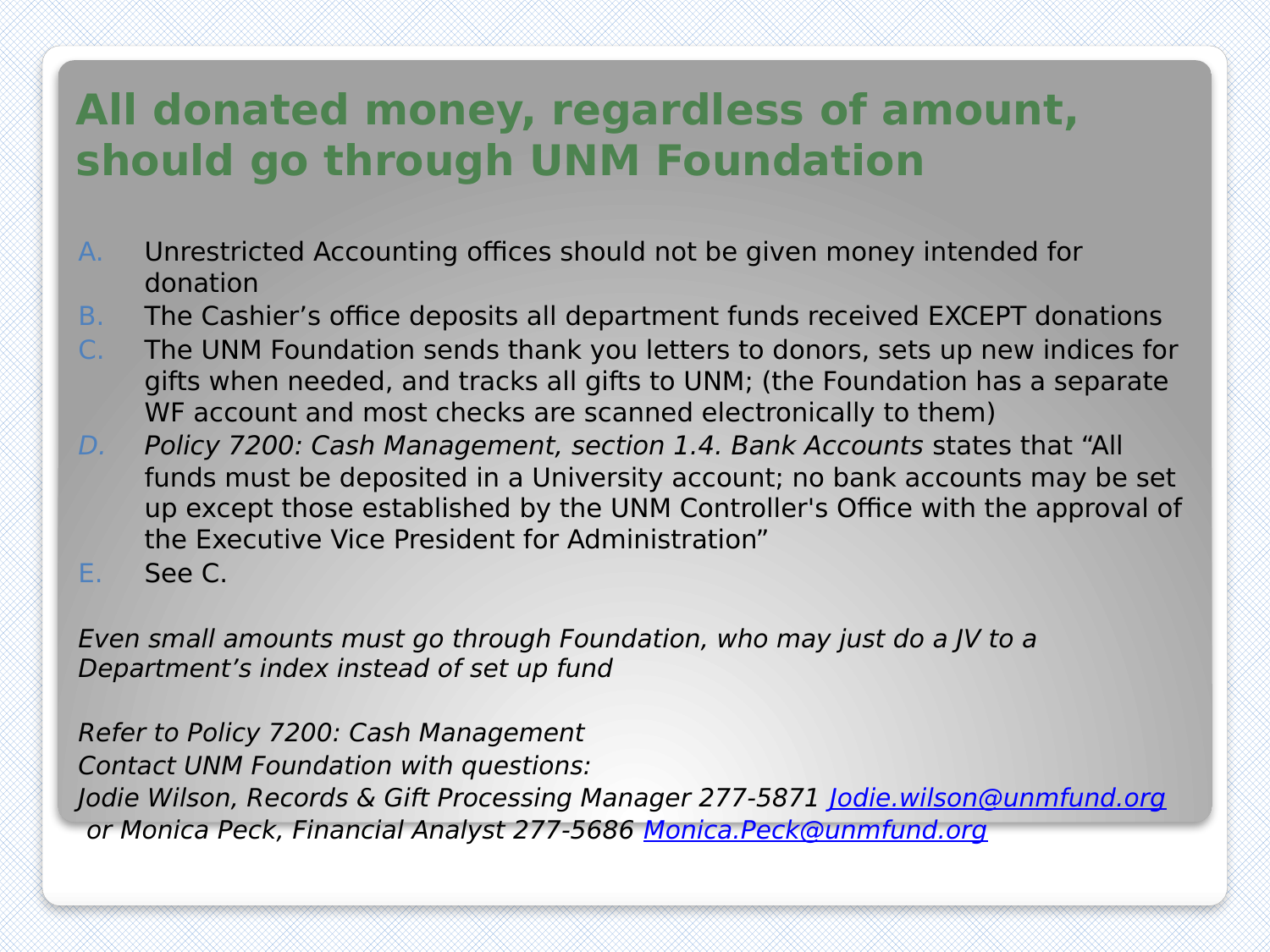

# All donated money, regardless of amount, should go through UNM Foundation
Unrestricted Accounting offices should not be given money intended for donation
The Cashier’s office deposits all department funds received EXCEPT donations
The UNM Foundation sends thank you letters to donors, sets up new indices for gifts when needed, and tracks all gifts to UNM; (the Foundation has a separate WF account and most checks are scanned electronically to them)
Policy 7200: Cash Management, section 1.4. Bank Accounts states that “All funds must be deposited in a University account; no bank accounts may be set up except those established by the UNM Controller's Office with the approval of the Executive Vice President for Administration”
See C.

Even small amounts must go through Foundation, who may just do a JV to a Department’s index instead of set up fund

Refer to Policy 7200: Cash Management
Contact UNM Foundation with questions:
Jodie Wilson, Records & Gift Processing Manager 277-5871 Jodie.wilson@unmfund.org
 or Monica Peck, Financial Analyst 277-5686 Monica.Peck@unmfund.org